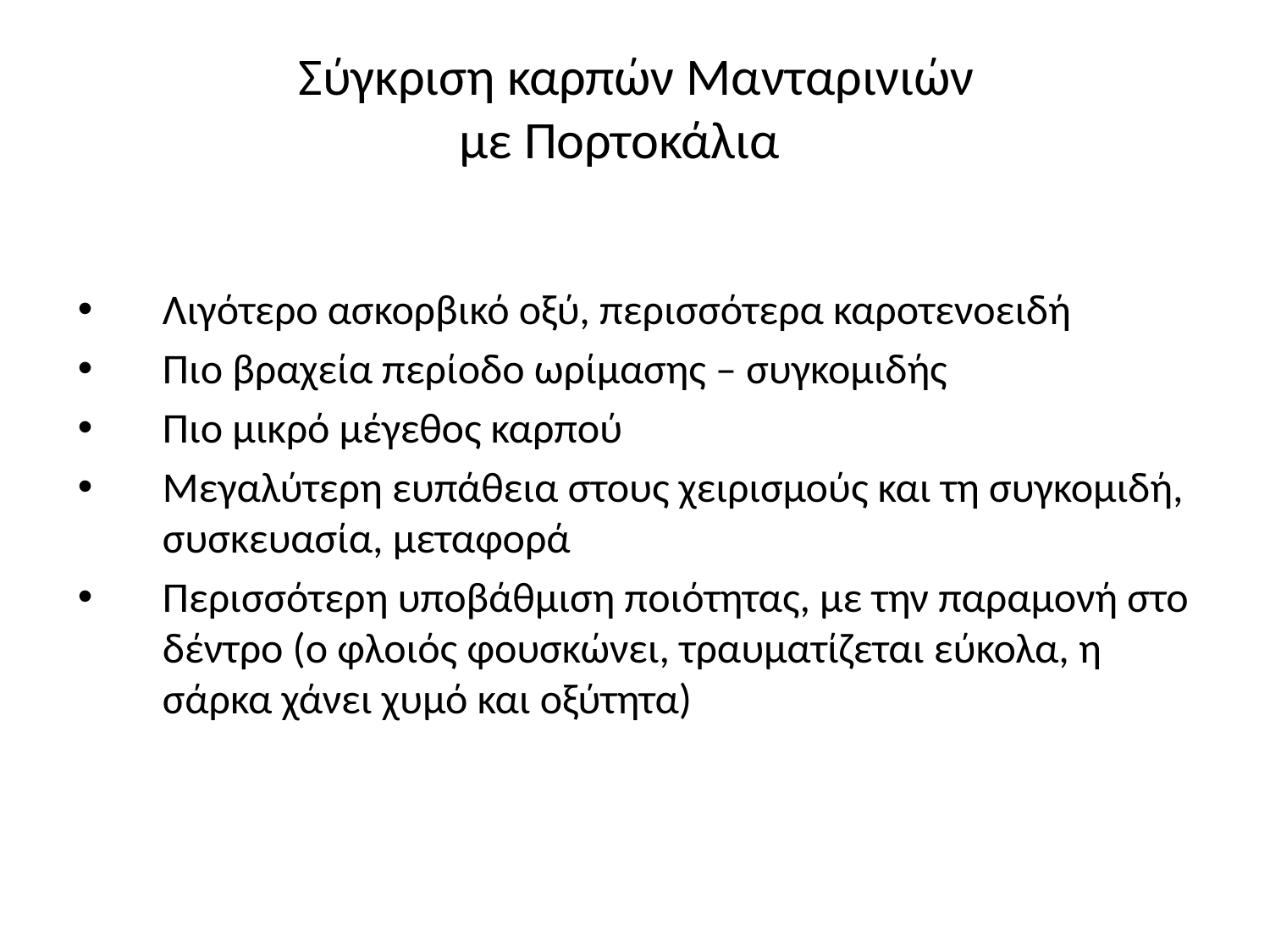

# Σύγκριση καρπών Μανταρινιών με Πορτοκάλια
Λιγότερο ασκορβικό οξύ, περισσότερα καροτενοειδή
Πιο βραχεία περίοδο ωρίμασης – συγκομιδής
Πιο μικρό μέγεθος καρπού
Μεγαλύτερη ευπάθεια στους χειρισμούς και τη συγκομιδή, συσκευασία, μεταφορά
Περισσότερη υποβάθμιση ποιότητας, με την παραμονή στο δέντρο (ο φλοιός φουσκώνει, τραυματίζεται εύκολα, η σάρκα χάνει χυμό και οξύτητα)